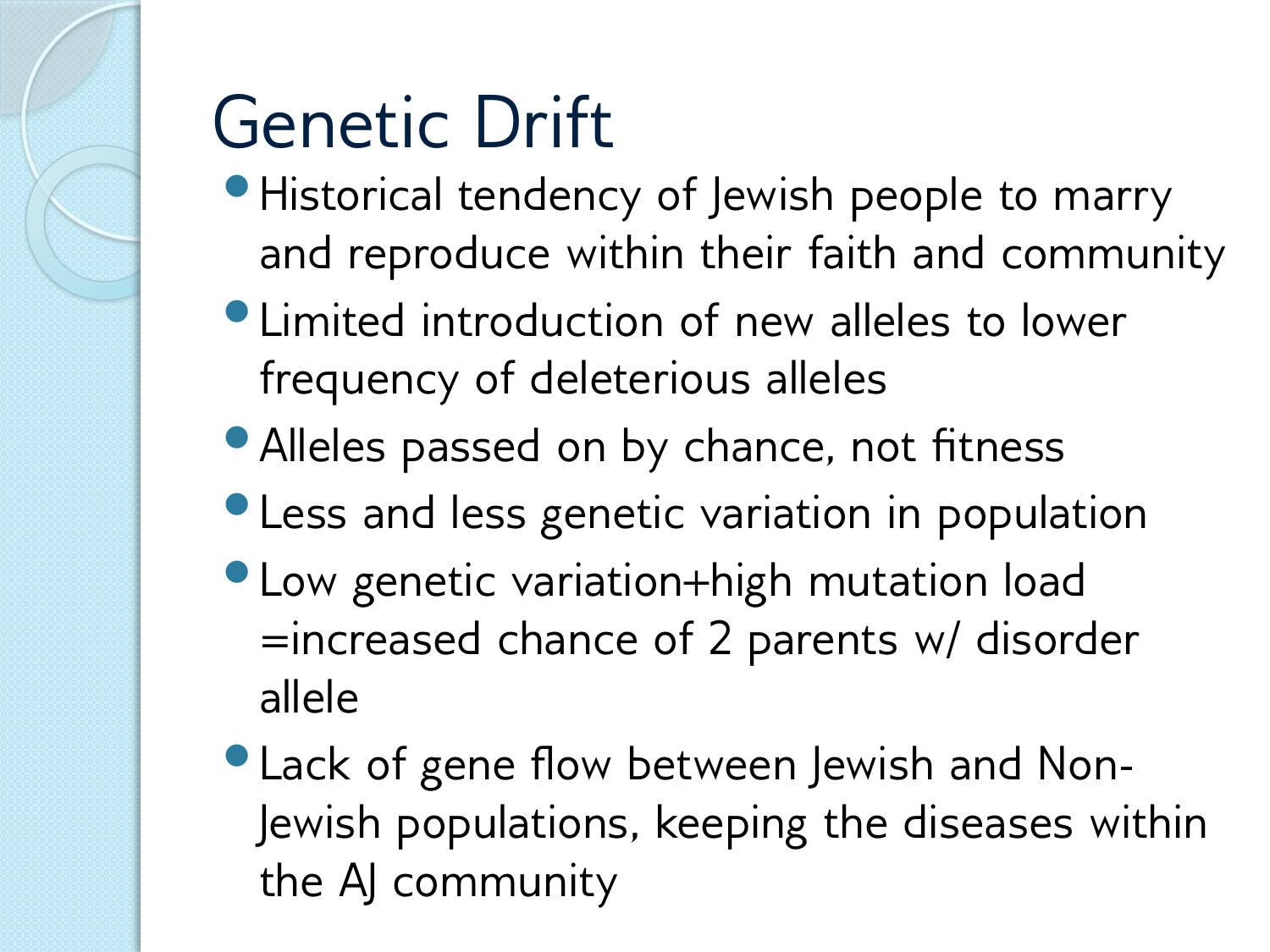

# Genetic Drift
Historical tendency of Jewish people to marry and reproduce within their faith and community
Limited introduction of new alleles to lower frequency of deleterious alleles
Alleles passed on by chance, not fitness
Less and less genetic variation in population
Low genetic variation+high mutation load =increased chance of 2 parents w/ disorder allele
Lack of gene flow between Jewish and Non-Jewish populations, keeping the diseases within the AJ community